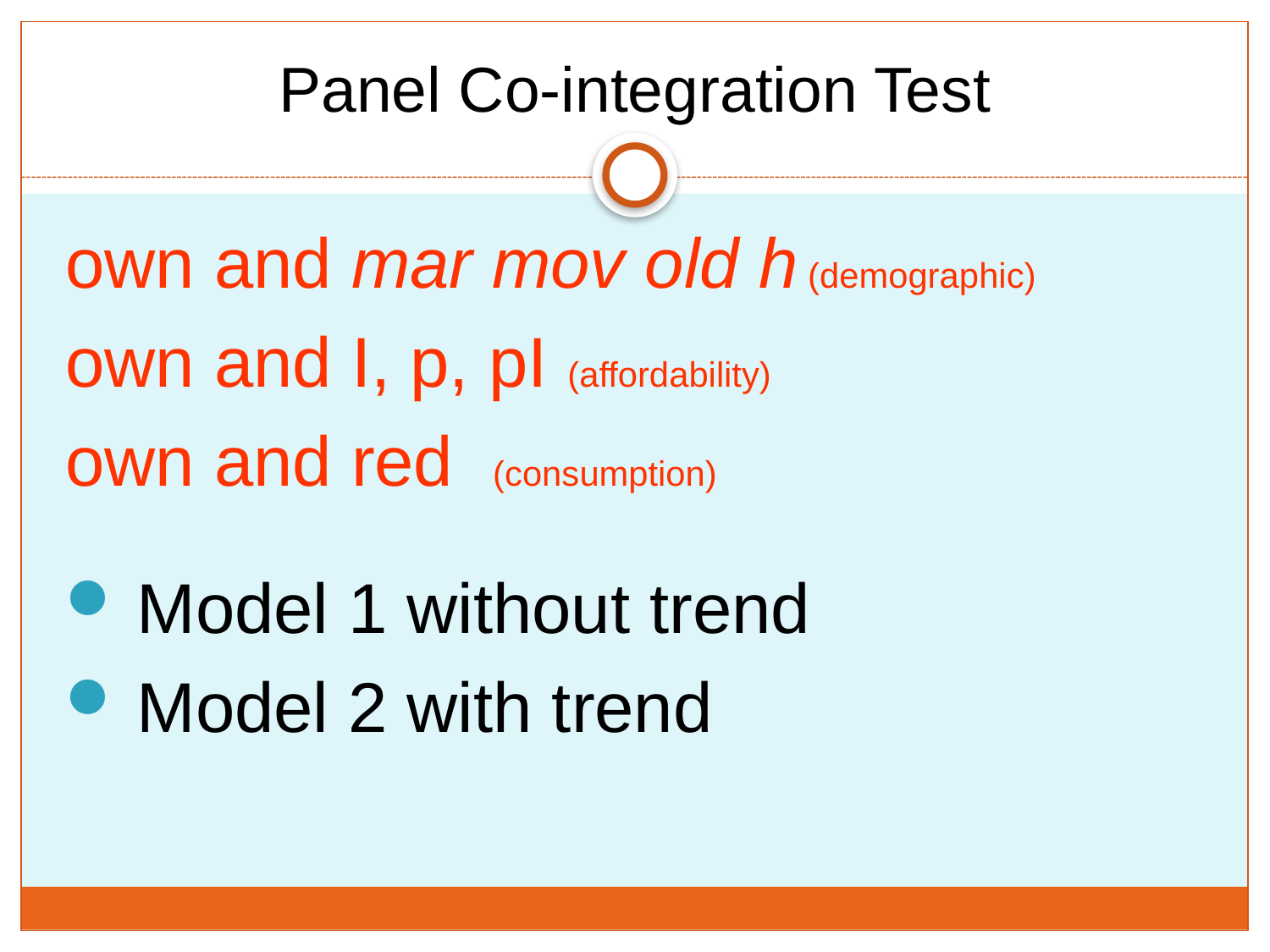

Panel Co-integration Test
own and mar mov old h (demographic)
own and I, p, pI (affordability)
own and red  (consumption)

Model 1 without trend
Model 2 with trend